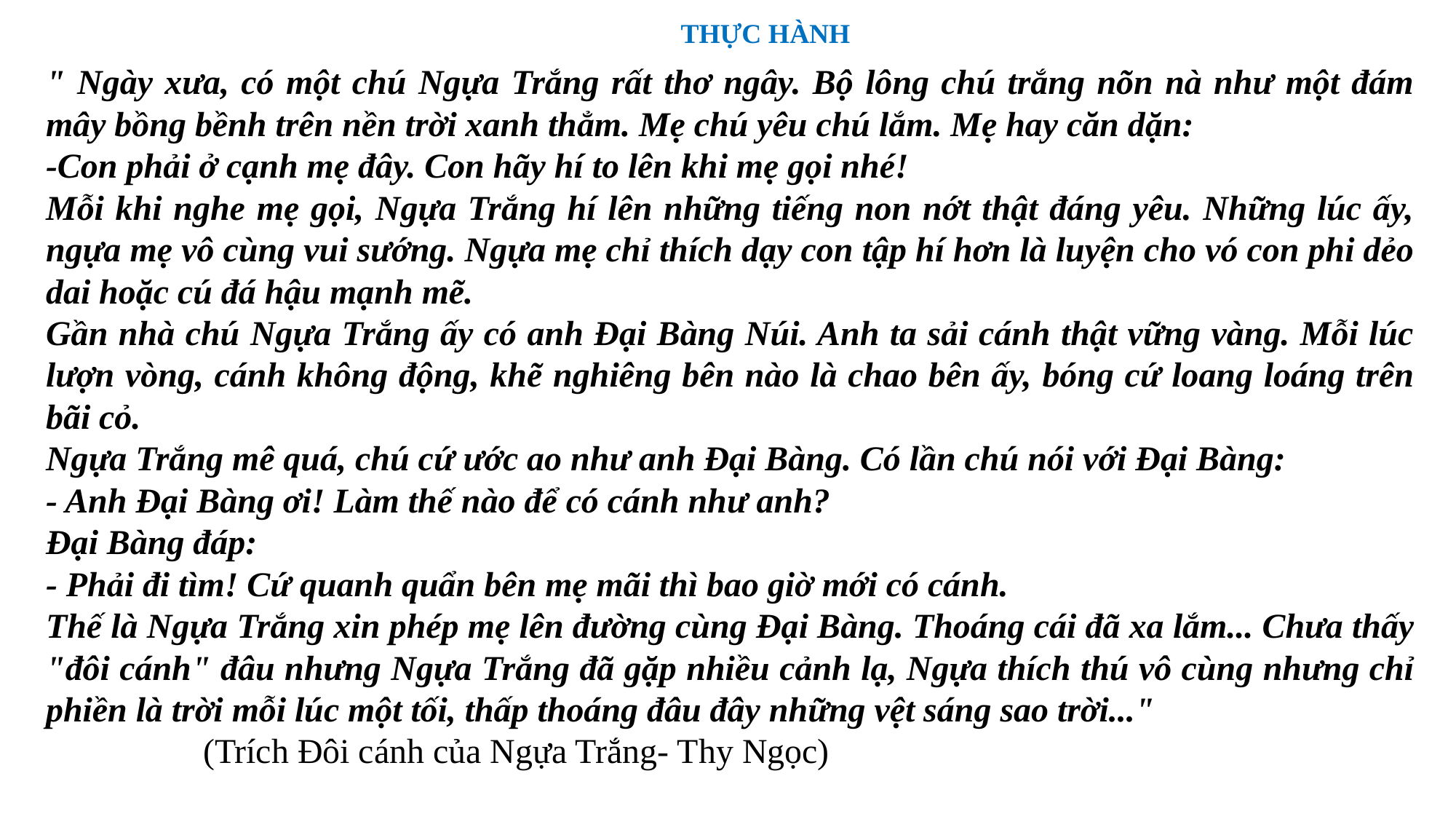

THỰC HÀNH

" Ngày xưa, có một chú Ngựa Trắng rất thơ ngây. Bộ lông chú trắng nõn nà như một đám mây bồng bềnh trên nền trời xanh thẳm. Mẹ chú yêu chú lắm. Mẹ hay căn dặn:
-Con phải ở cạnh mẹ đây. Con hãy hí to lên khi mẹ gọi nhé!
Mỗi khi nghe mẹ gọi, Ngựa Trắng hí lên những tiếng non nớt thật đáng yêu. Những lúc ấy, ngựa mẹ vô cùng vui sướng. Ngựa mẹ chỉ thích dạy con tập hí hơn là luyện cho vó con phi dẻo dai hoặc cú đá hậu mạnh mẽ.
Gần nhà chú Ngựa Trắng ấy có anh Đại Bàng Núi. Anh ta sải cánh thật vững vàng. Mỗi lúc lượn vòng, cánh không động, khẽ nghiêng bên nào là chao bên ấy, bóng cứ loang loáng trên bãi cỏ.
Ngựa Trắng mê quá, chú cứ ước ao như anh Đại Bàng. Có lần chú nói với Đại Bàng:
- Anh Đại Bàng ơi! Làm thế nào để có cánh như anh?
Đại Bàng đáp:
- Phải đi tìm! Cứ quanh quẩn bên mẹ mãi thì bao giờ mới có cánh.
Thế là Ngựa Trắng xin phép mẹ lên đường cùng Đại Bàng. Thoáng cái đã xa lắm... Chưa thấy "đôi cánh" đâu nhưng Ngựa Trắng đã gặp nhiều cảnh lạ, Ngựa thích thú vô cùng nhưng chỉ phiền là trời mỗi lúc một tối, thấp thoáng đâu đây những vệt sáng sao trời..."
                  (Trích Đôi cánh của Ngựa Trắng- Thy Ngọc)